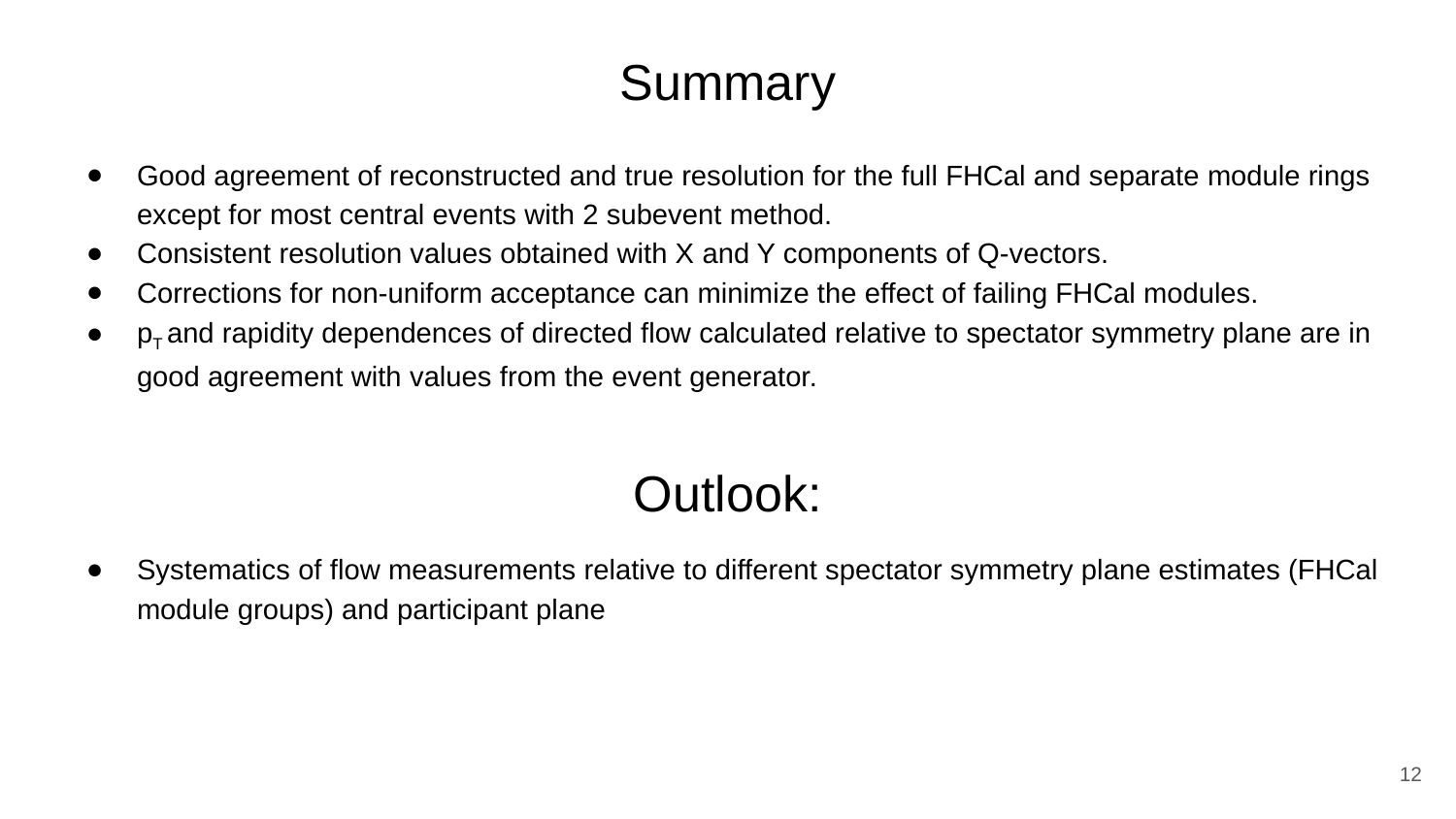

# Summary
Good agreement of reconstructed and true resolution for the full FHCal and separate module rings except for most central events with 2 subevent method.
Consistent resolution values obtained with X and Y components of Q-vectors.
Corrections for non-uniform acceptance can minimize the effect of failing FHCal modules.
pT and rapidity dependences of directed flow calculated relative to spectator symmetry plane are in good agreement with values from the event generator.

Outlook:
Systematics of flow measurements relative to different spectator symmetry plane estimates (FHCal module groups) and participant plane
12